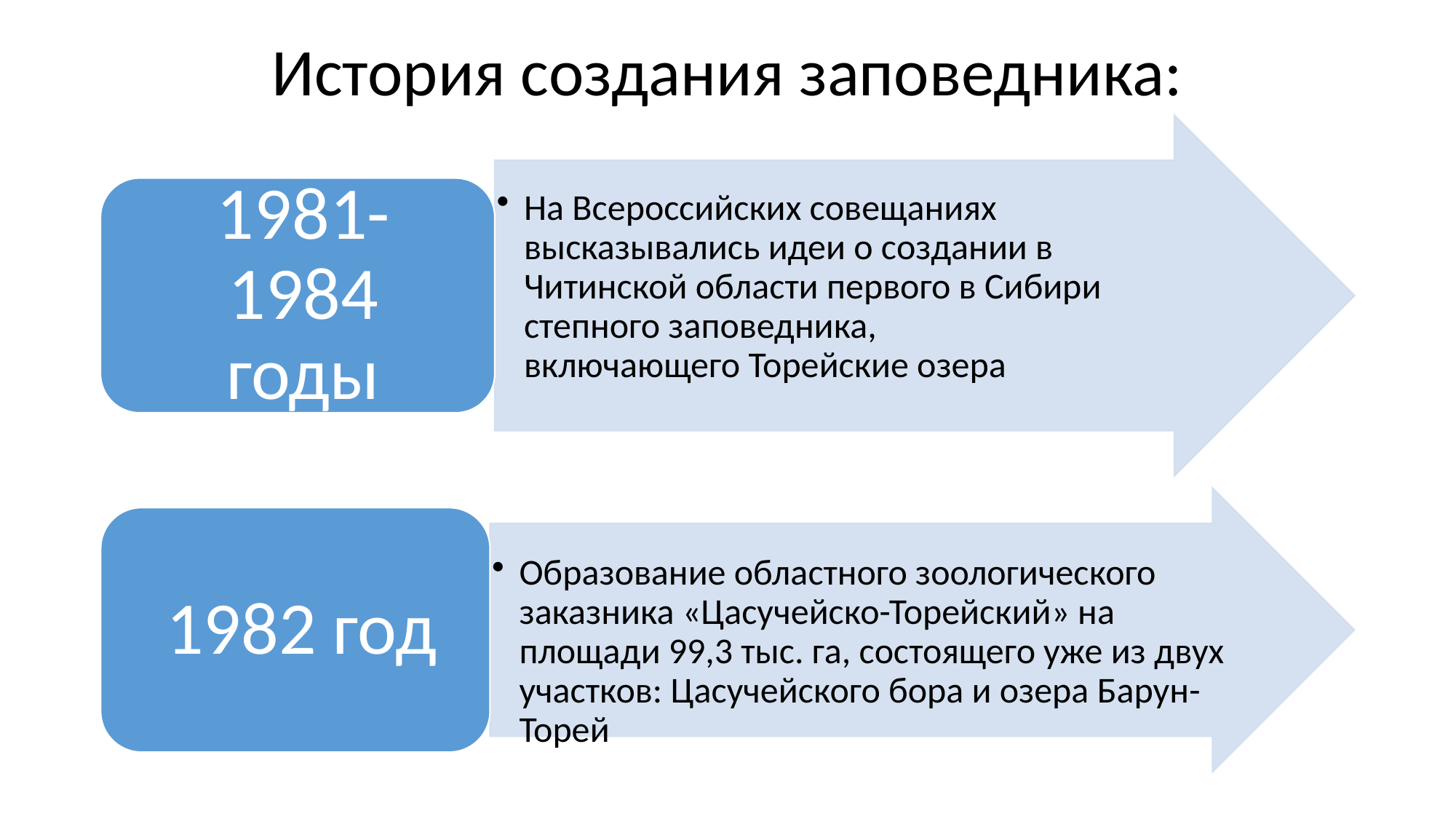

# История создания заповедника:

На Всероссийских совещаниях высказывались идеи о создании в Читинской области первого в Сибири степного заповедника, включающего Торейские озера
1981-1984 годы

Образование областного зоологического заказника «Цасучейско-Торейский» на площади 99,3 тыс. га, состоящего уже из двух участков: Цасучейского бора и озера Барун-Торей
1982 год